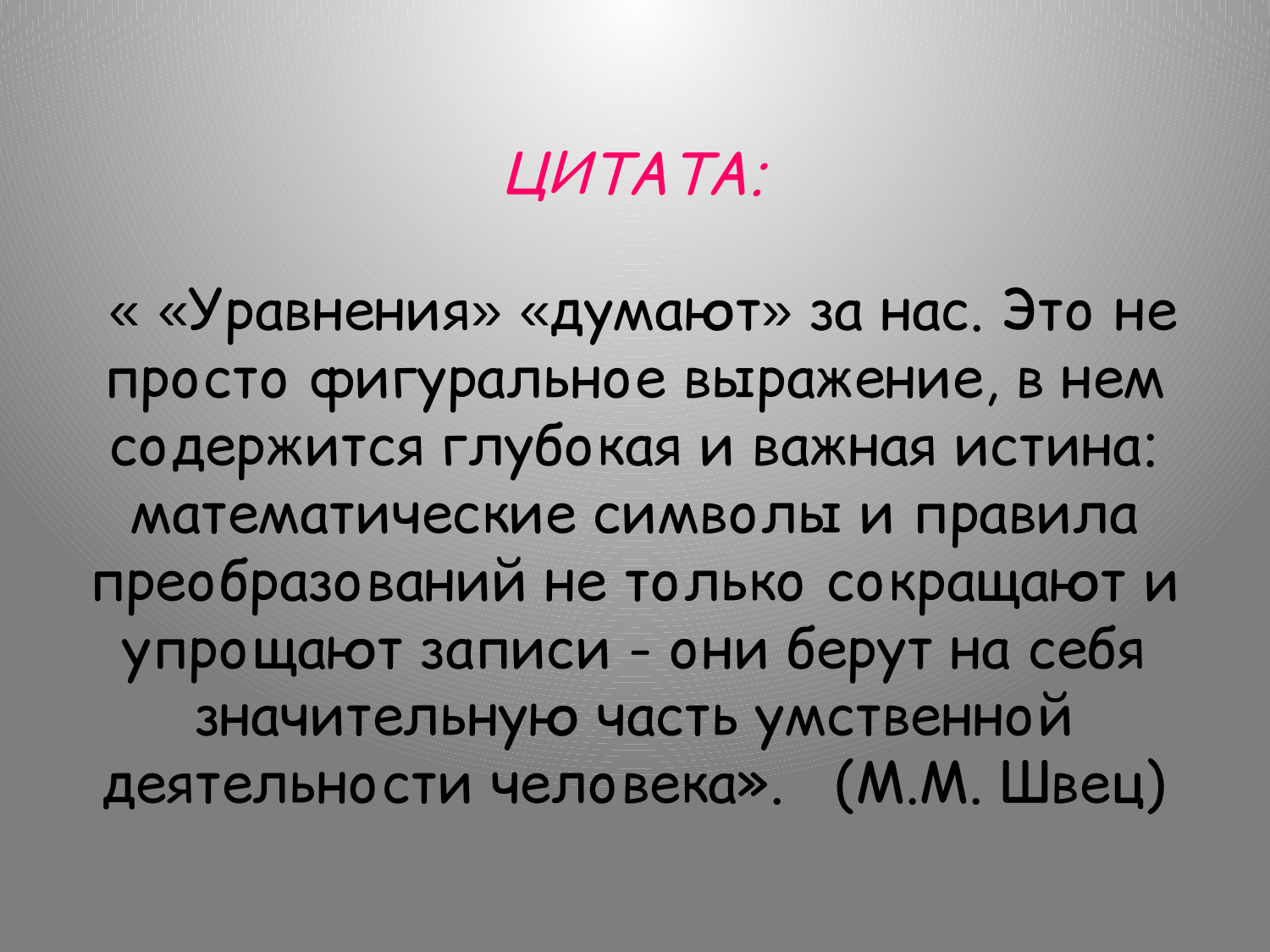

# ЦИТАТА: « «Уравнения» «думают» за нас. Это не просто фигуральное выражение, в нем содержится глубокая и важная истина: математические символы и правила преобразований не только сокращают и упрощают записи - они берут на себя значительную часть умственной деятельности человека».   (М.М. Швец)